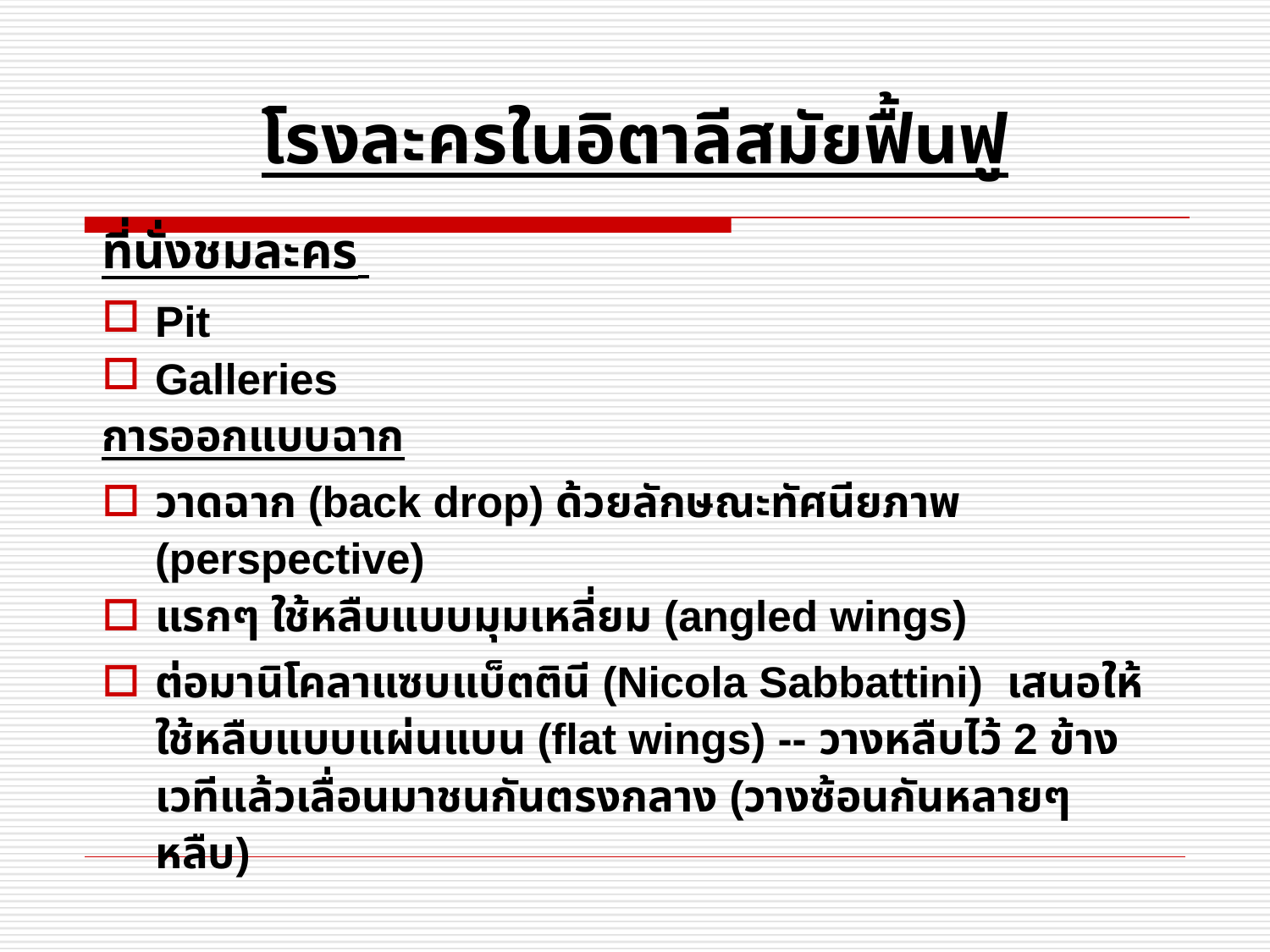

โรงละครในอิตาลีสมัยฟื้นฟู

ที่นั่งชมละคร
Pit
Galleries
การออกแบบฉาก
วาดฉาก (back drop) ด้วยลักษณะทัศนียภาพ (perspective)
แรกๆ ใช้หลืบแบบมุมเหลี่ยม (angled wings)
ต่อมานิโคลาแซบแบ็ตตินี (Nicola Sabbattini)  เสนอให้ใช้หลืบแบบแผ่นแบน (flat wings) -- วางหลืบไว้ 2 ข้างเวทีแล้วเลื่อนมาชนกันตรงกลาง (วางซ้อนกันหลายๆ หลืบ)